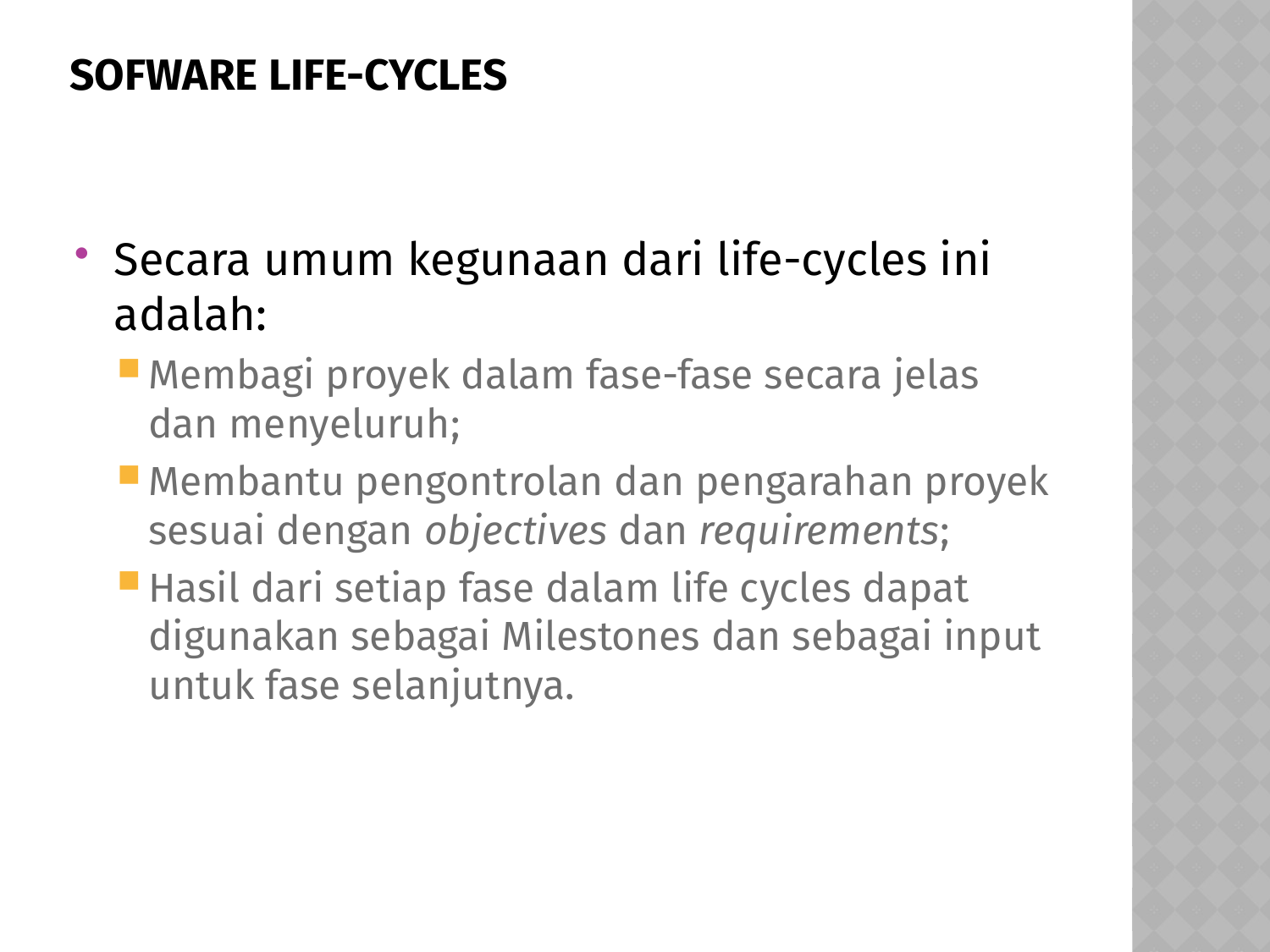

# Sofware Life-cycles
Secara umum kegunaan dari life-cycles ini adalah:
Membagi proyek dalam fase-fase secara jelas dan menyeluruh;
Membantu pengontrolan dan pengarahan proyek sesuai dengan objectives dan requirements;
Hasil dari setiap fase dalam life cycles dapat digunakan sebagai Milestones dan sebagai input untuk fase selanjutnya.